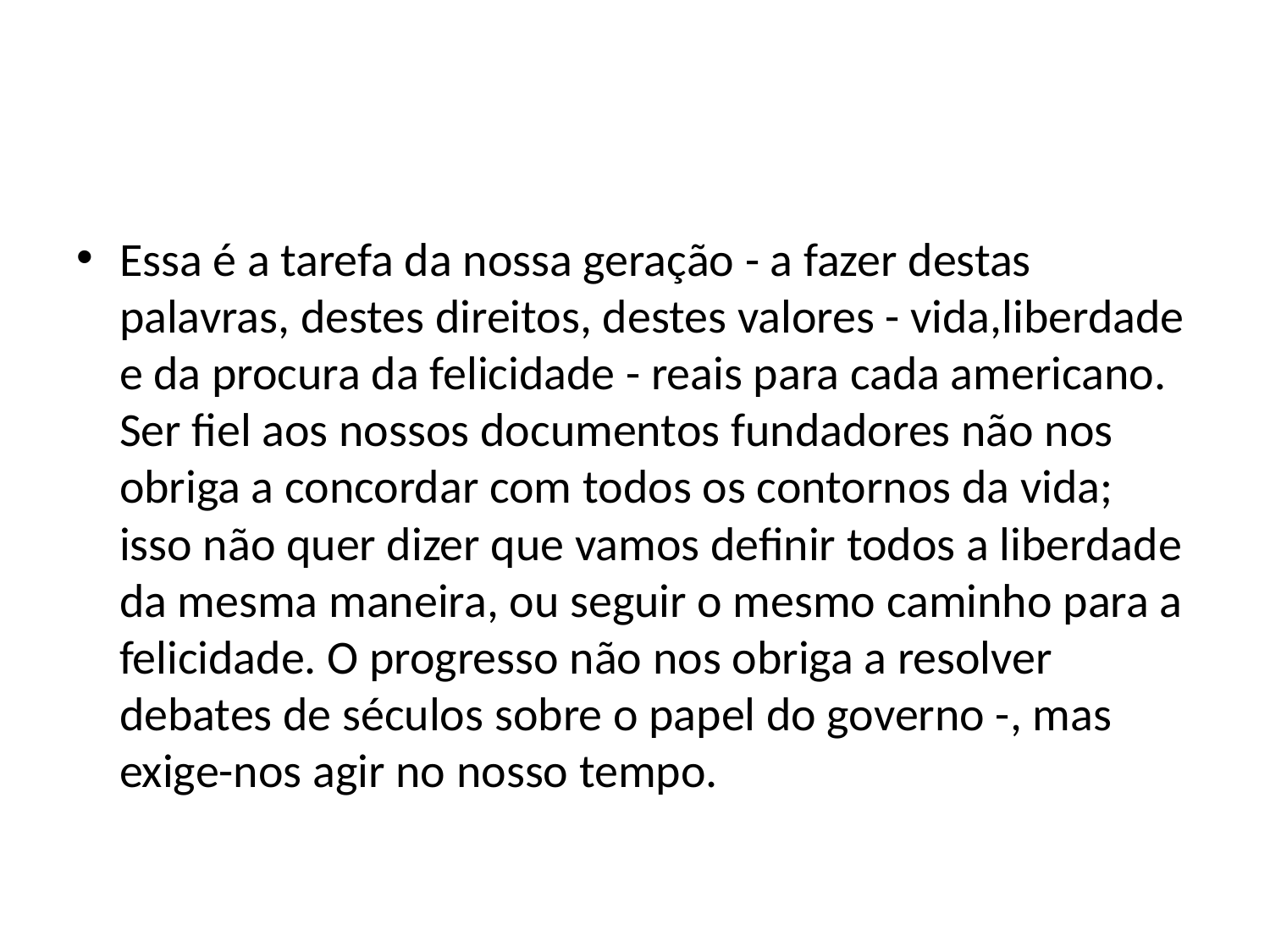

#
Essa é a tarefa da nossa geração - a fazer destas palavras, destes direitos, destes valores - vida,liberdade e da procura da felicidade - reais para cada americano. Ser fiel aos nossos documentos fundadores não nos obriga a concordar com todos os contornos da vida; isso não quer dizer que vamos definir todos a liberdade da mesma maneira, ou seguir o mesmo caminho para a felicidade. O progresso não nos obriga a resolver debates de séculos sobre o papel do governo -, mas exige-nos agir no nosso tempo.